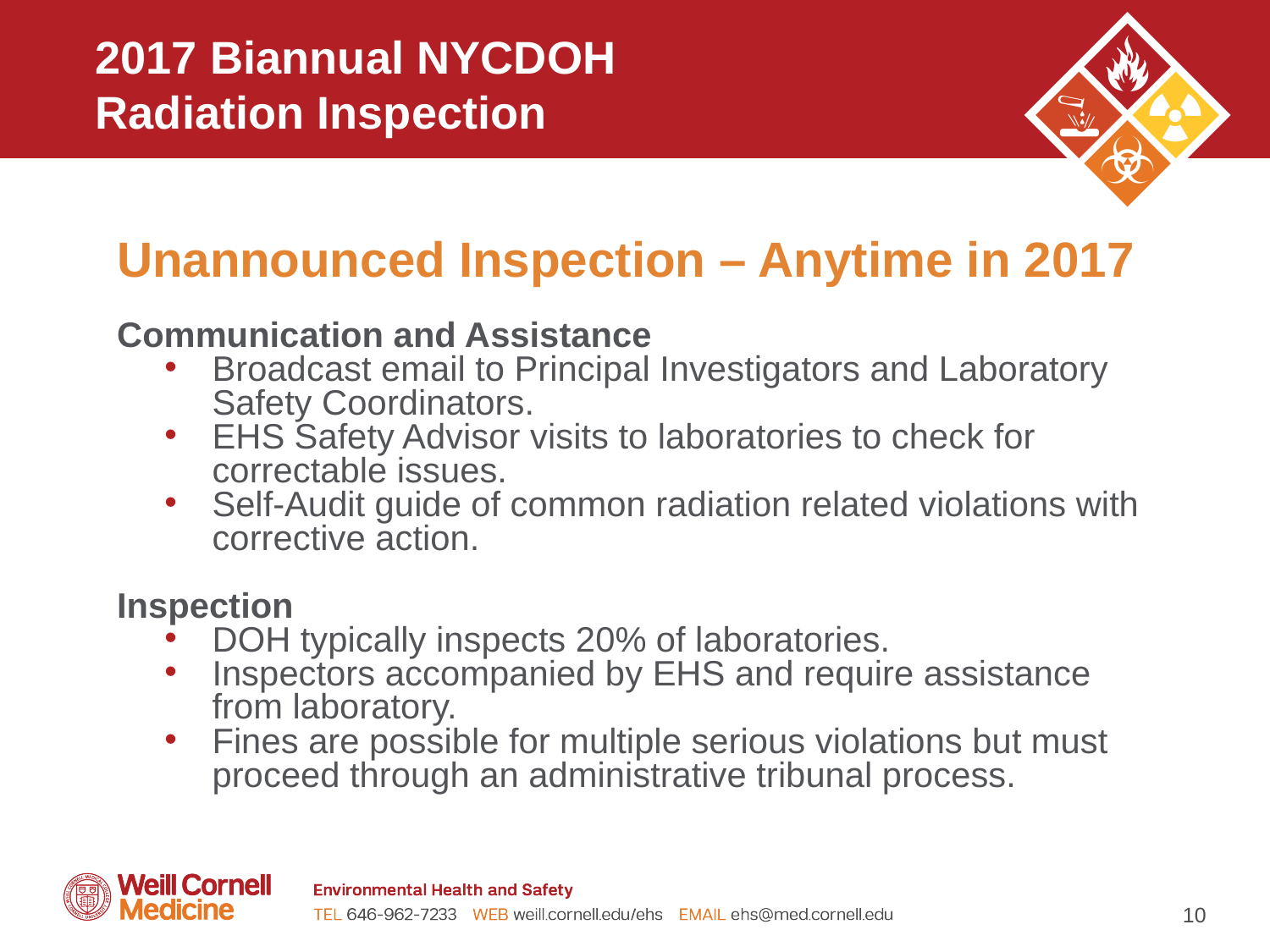

2017 Biannual NYCDOH
Radiation Inspection
Unannounced Inspection – Anytime in 2017

Communication and Assistance
Broadcast email to Principal Investigators and Laboratory Safety Coordinators.
EHS Safety Advisor visits to laboratories to check for correctable issues.
Self-Audit guide of common radiation related violations with corrective action.

Inspection
DOH typically inspects 20% of laboratories.
Inspectors accompanied by EHS and require assistance from laboratory.
Fines are possible for multiple serious violations but must proceed through an administrative tribunal process.